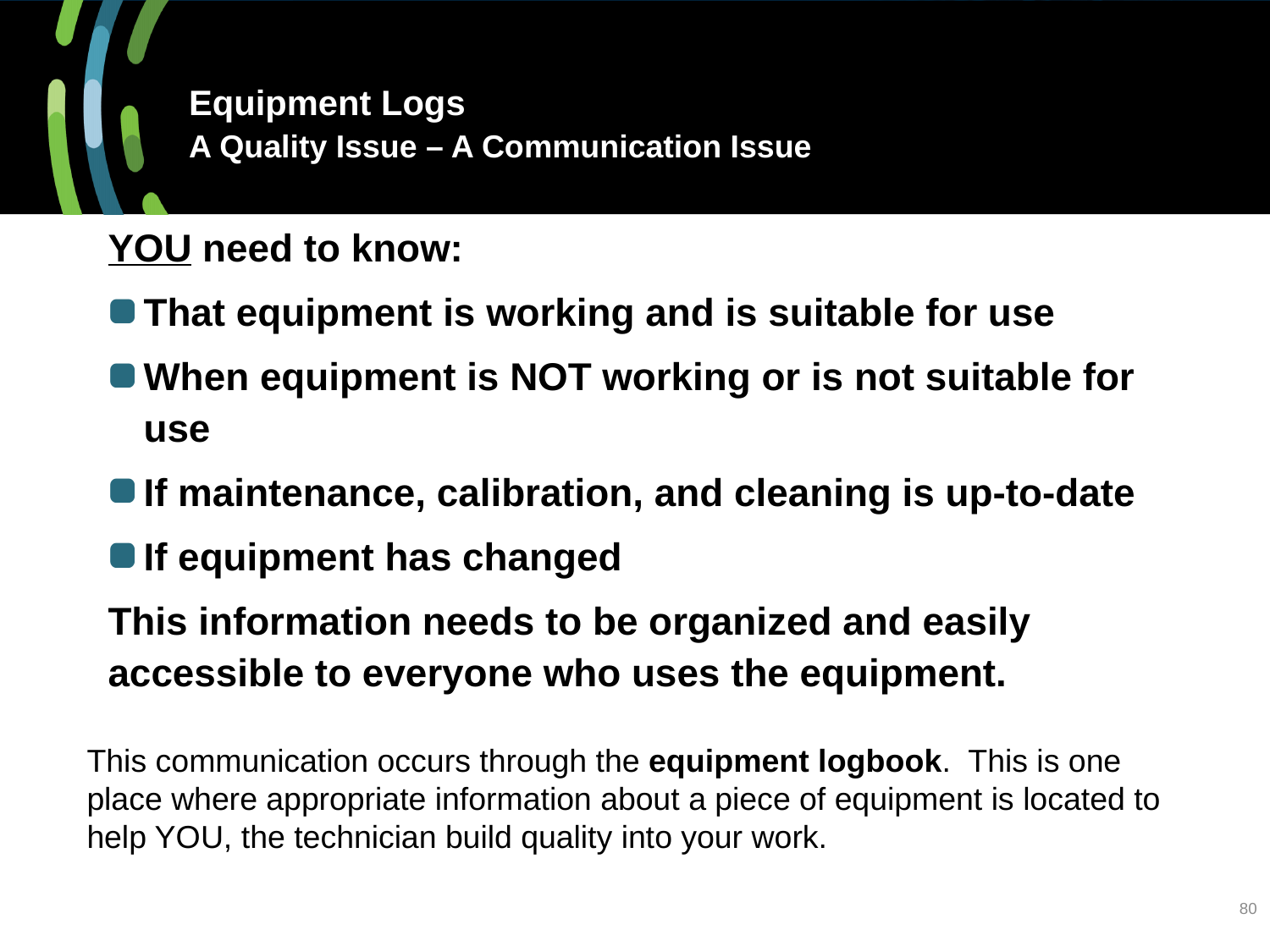

# Equipment Logs A Quality Issue – A Communication Issue
YOU need to know:
That equipment is working and is suitable for use
When equipment is NOT working or is not suitable for use
If maintenance, calibration, and cleaning is up-to-date
If equipment has changed
This information needs to be organized and easily accessible to everyone who uses the equipment.
This communication occurs through the equipment logbook.  This is one place where appropriate information about a piece of equipment is located to help YOU, the technician build quality into your work.
80